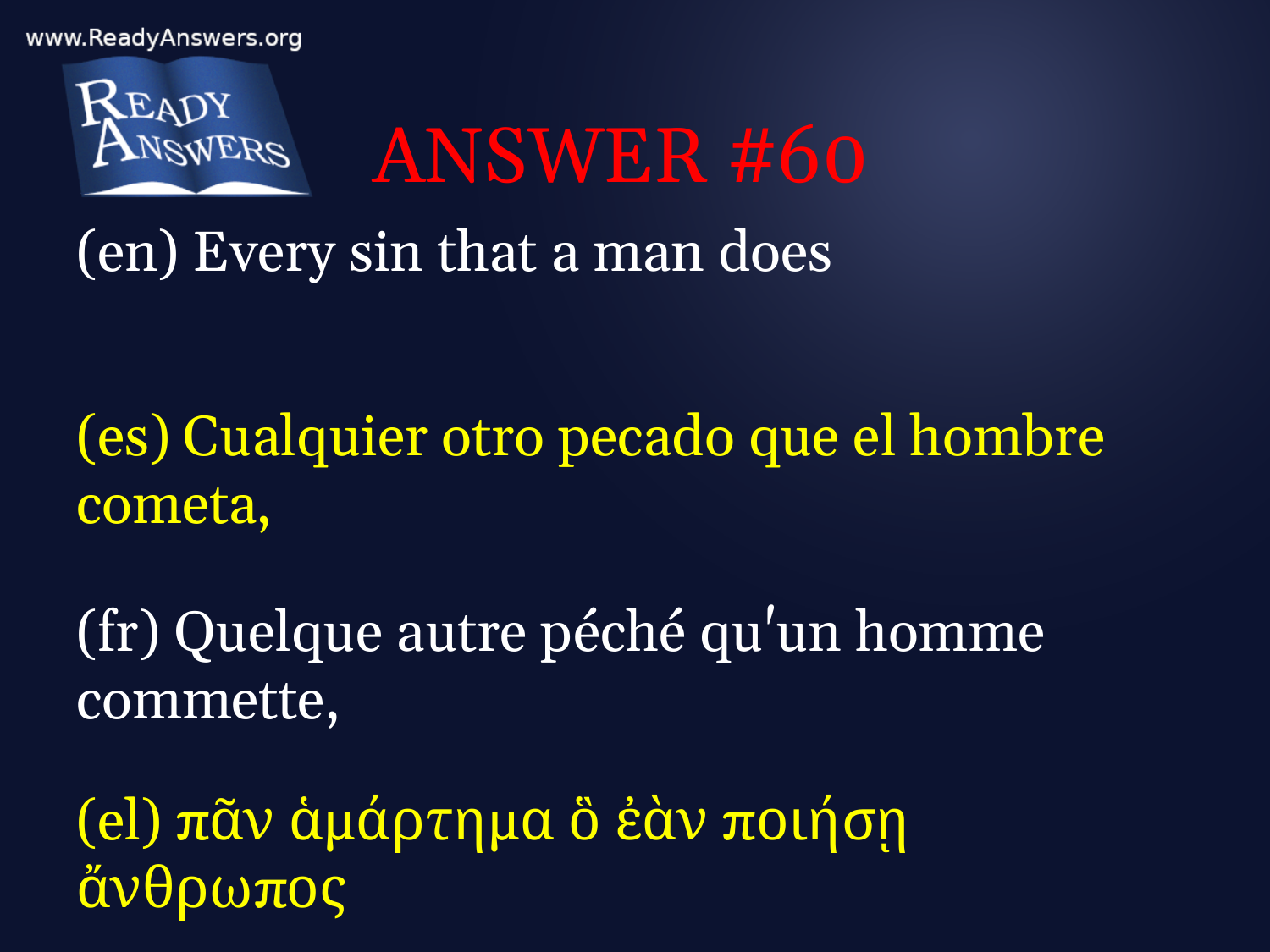

# ANSWER #60
(en) Every sin that a man does
(es) Cualquier otro pecado que el hombre cometa,
(fr) Quelque autre péché qu'un homme commette,
(el) πᾶν ἁμάρτημα ὃ ἐὰν ποιήσῃ ἄνθρωπος